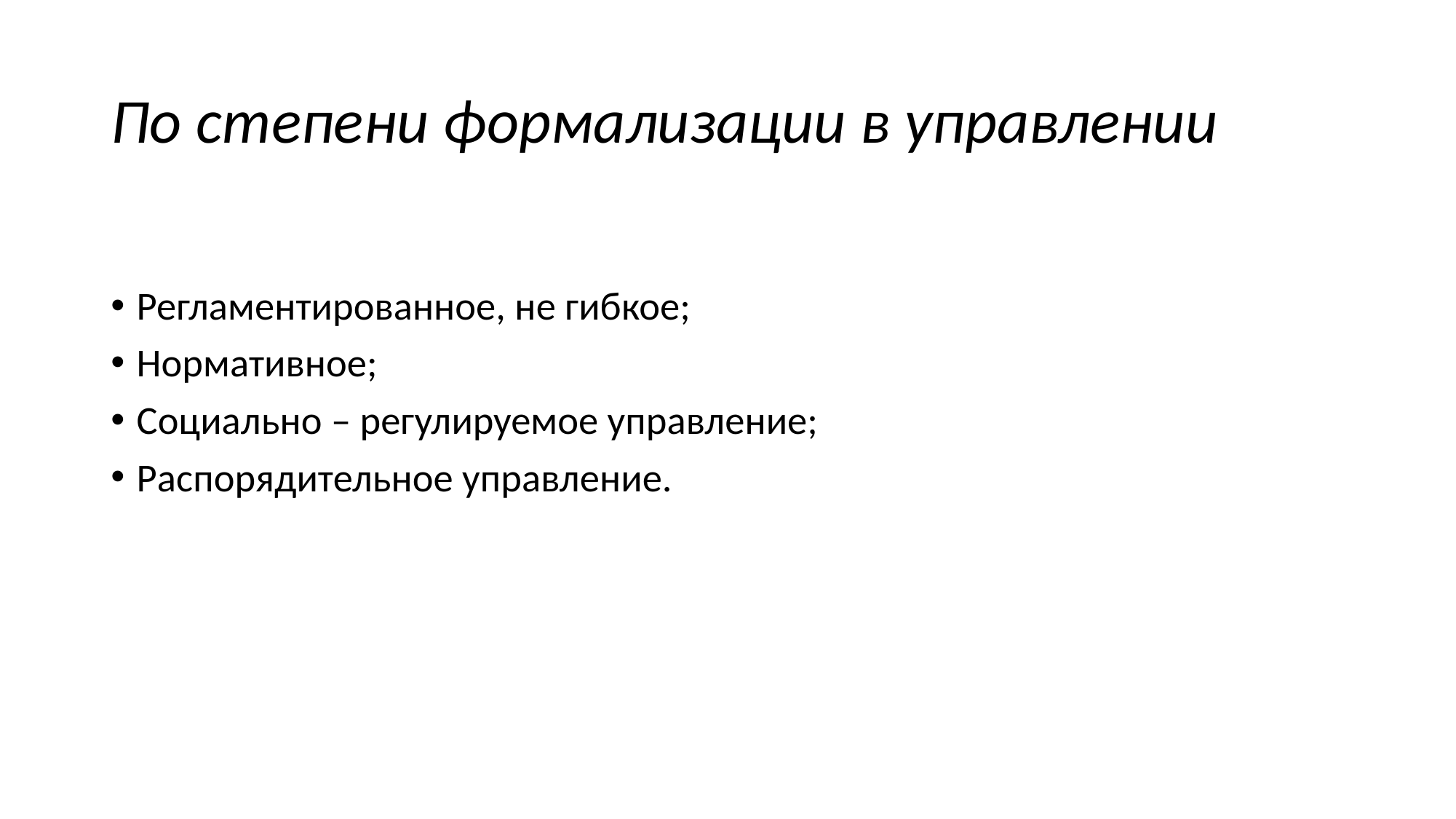

# По степени формализации в управлении

Регламентированное, не гибкое;
Нормативное;
Социально – регулируемое управление;
Распорядительное управление.